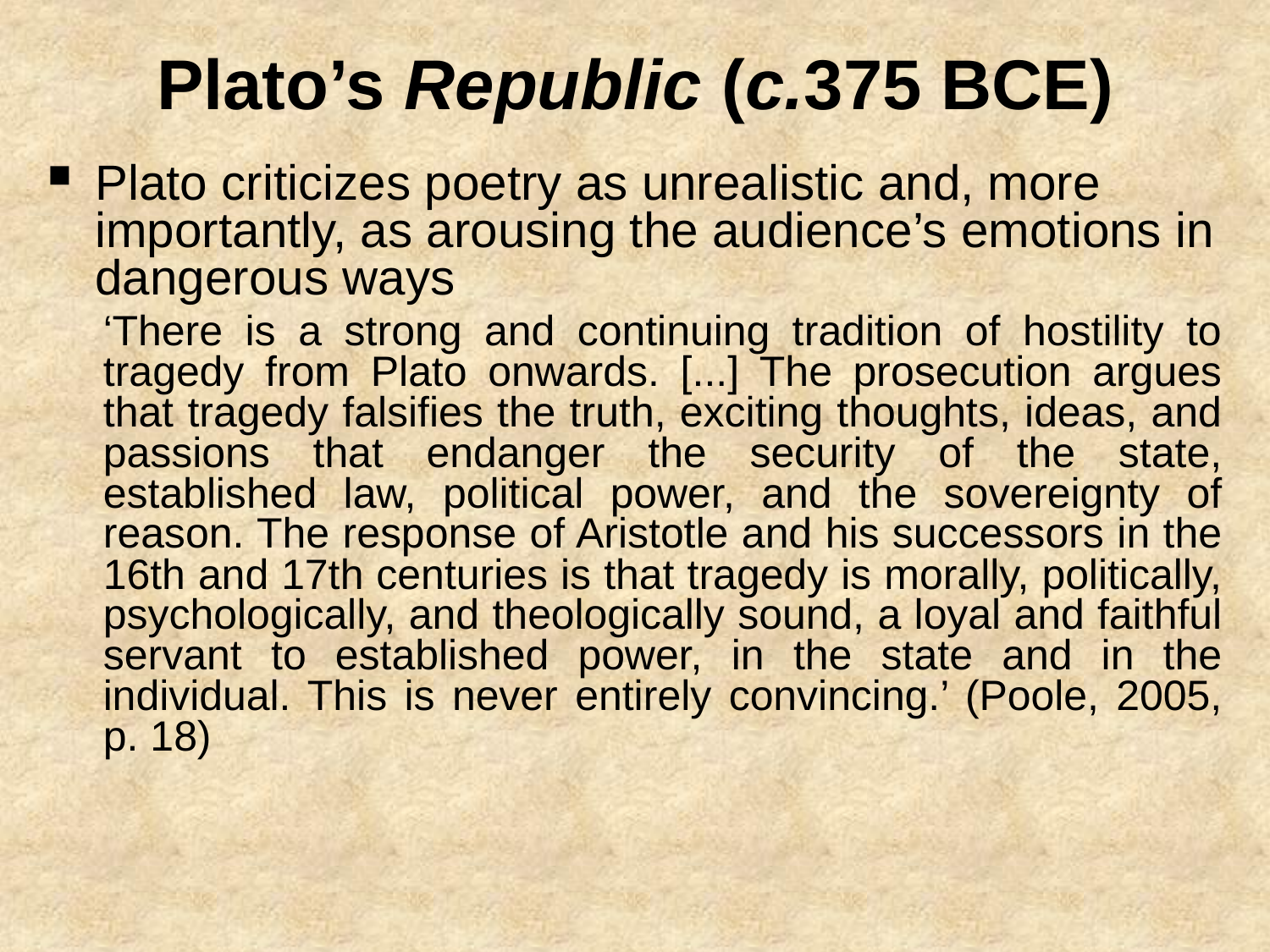

# Plato’s Republic (c.375 BCE)
Plato criticizes poetry as unrealistic and, more importantly, as arousing the audience’s emotions in dangerous ways
‘There is a strong and continuing tradition of hostility to tragedy from Plato onwards. [...] The prosecution argues that tragedy falsifies the truth, exciting thoughts, ideas, and passions that endanger the security of the state, established law, political power, and the sovereignty of reason. The response of Aristotle and his successors in the 16th and 17th centuries is that tragedy is morally, politically, psychologically, and theologically sound, a loyal and faithful servant to established power, in the state and in the individual. This is never entirely convincing.’ (Poole, 2005, p. 18)